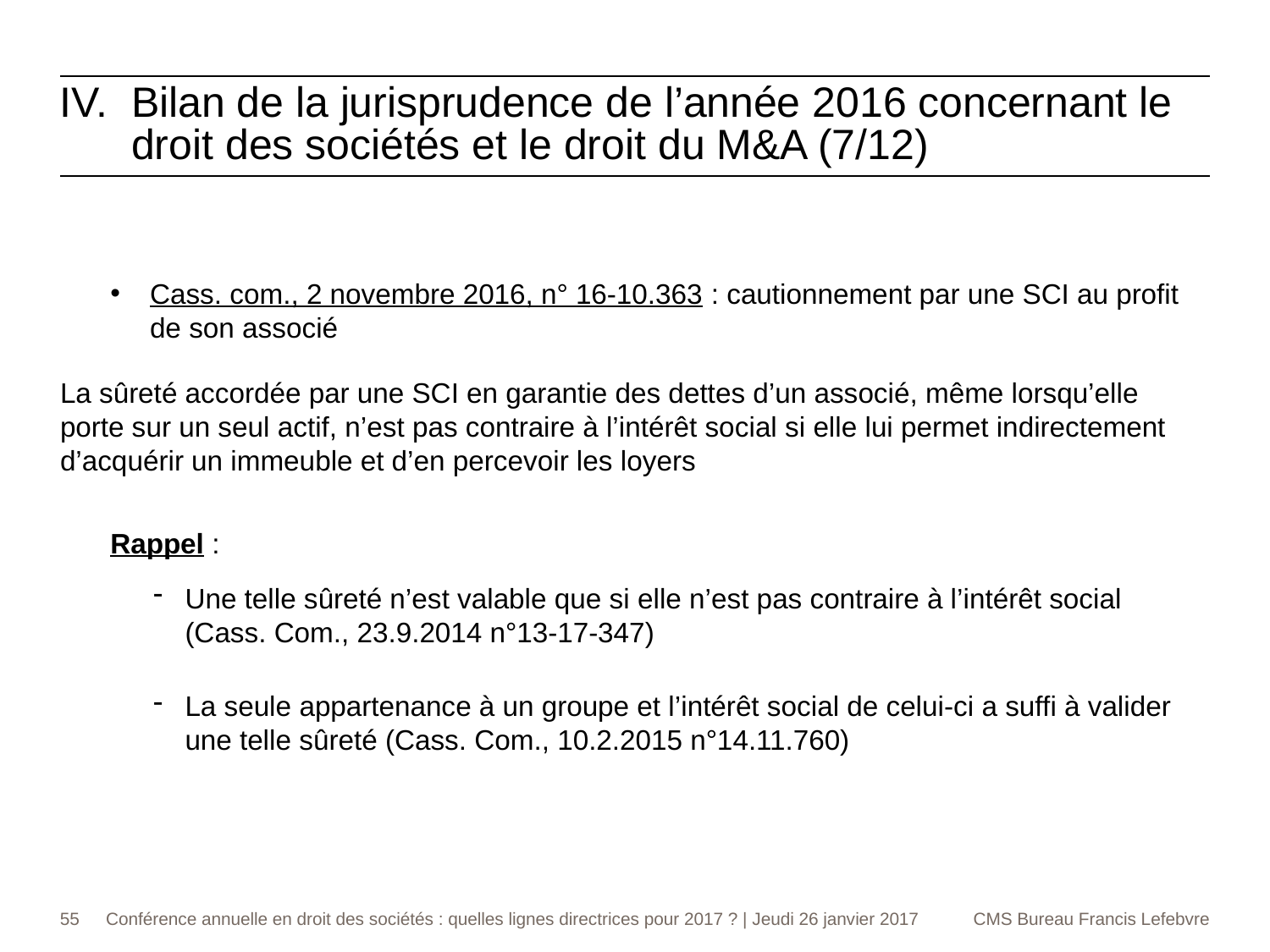

Bilan de la jurisprudence de l’année 2016 concernant le droit des sociétés et le droit du M&A (7/12)

Cass. com., 2 novembre 2016, n° 16-10.363 : cautionnement par une SCI au profit de son associé
La sûreté accordée par une SCI en garantie des dettes d’un associé, même lorsqu’elle porte sur un seul actif, n’est pas contraire à l’intérêt social si elle lui permet indirectement d’acquérir un immeuble et d’en percevoir les loyers

Rappel :
Une telle sûreté n’est valable que si elle n’est pas contraire à l’intérêt social (Cass. Com., 23.9.2014 n°13-17-347)

La seule appartenance à un groupe et l’intérêt social de celui-ci a suffi à valider une telle sûreté (Cass. Com., 10.2.2015 n°14.11.760)

55